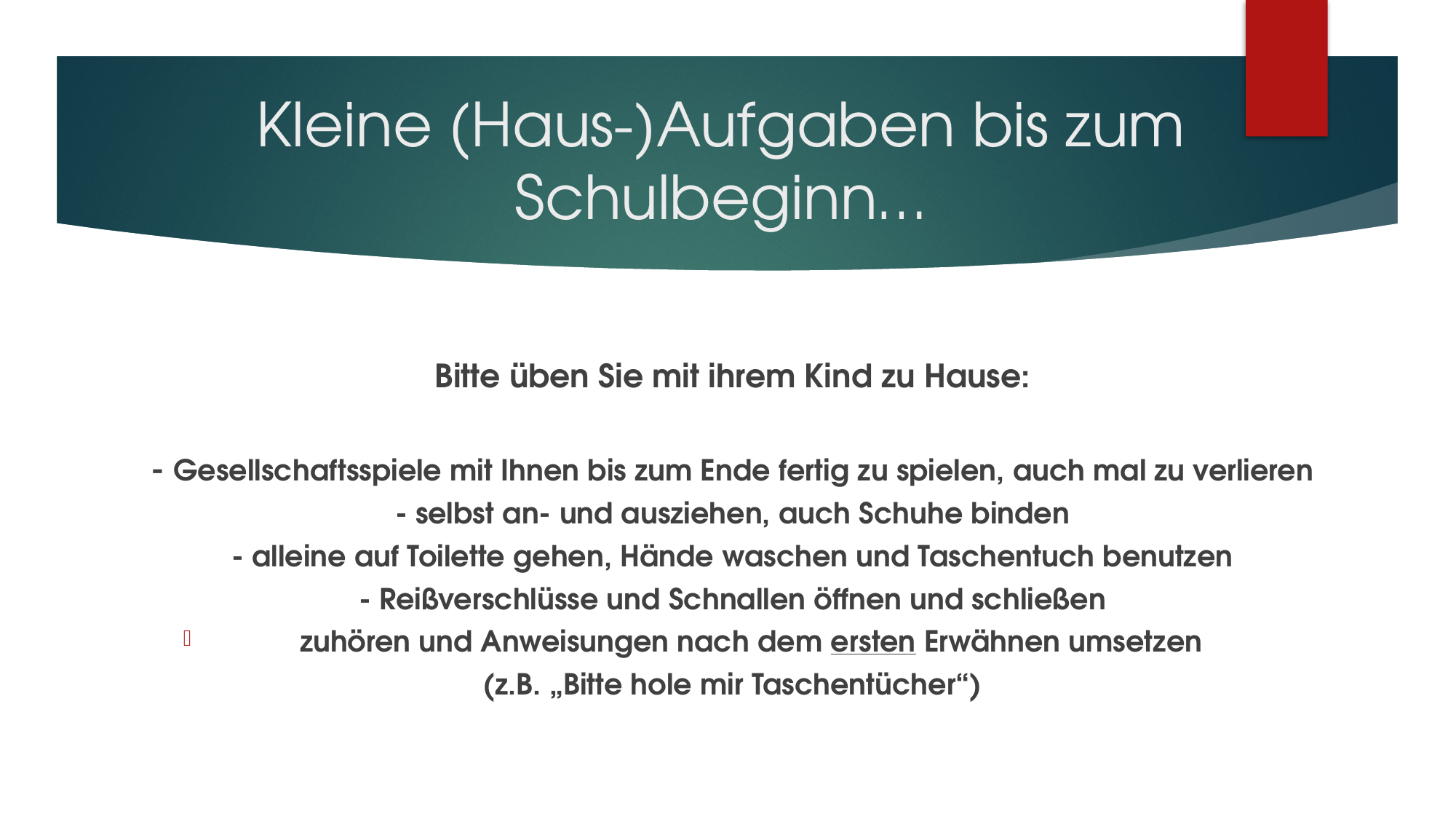

# Kleine (Haus-)Aufgaben bis zum Schulbeginn…

Bitte üben Sie mit ihrem Kind zu Hause:

- Gesellschaftsspiele mit Ihnen bis zum Ende fertig zu spielen, auch mal zu verlieren
- selbst an- und ausziehen, auch Schuhe binden
- alleine auf Toilette gehen, Hände waschen und Taschentuch benutzen
- Reißverschlüsse und Schnallen öffnen und schließen
zuhören und Anweisungen nach dem ersten Erwähnen umsetzen
(z.B. „Bitte hole mir Taschentücher“)